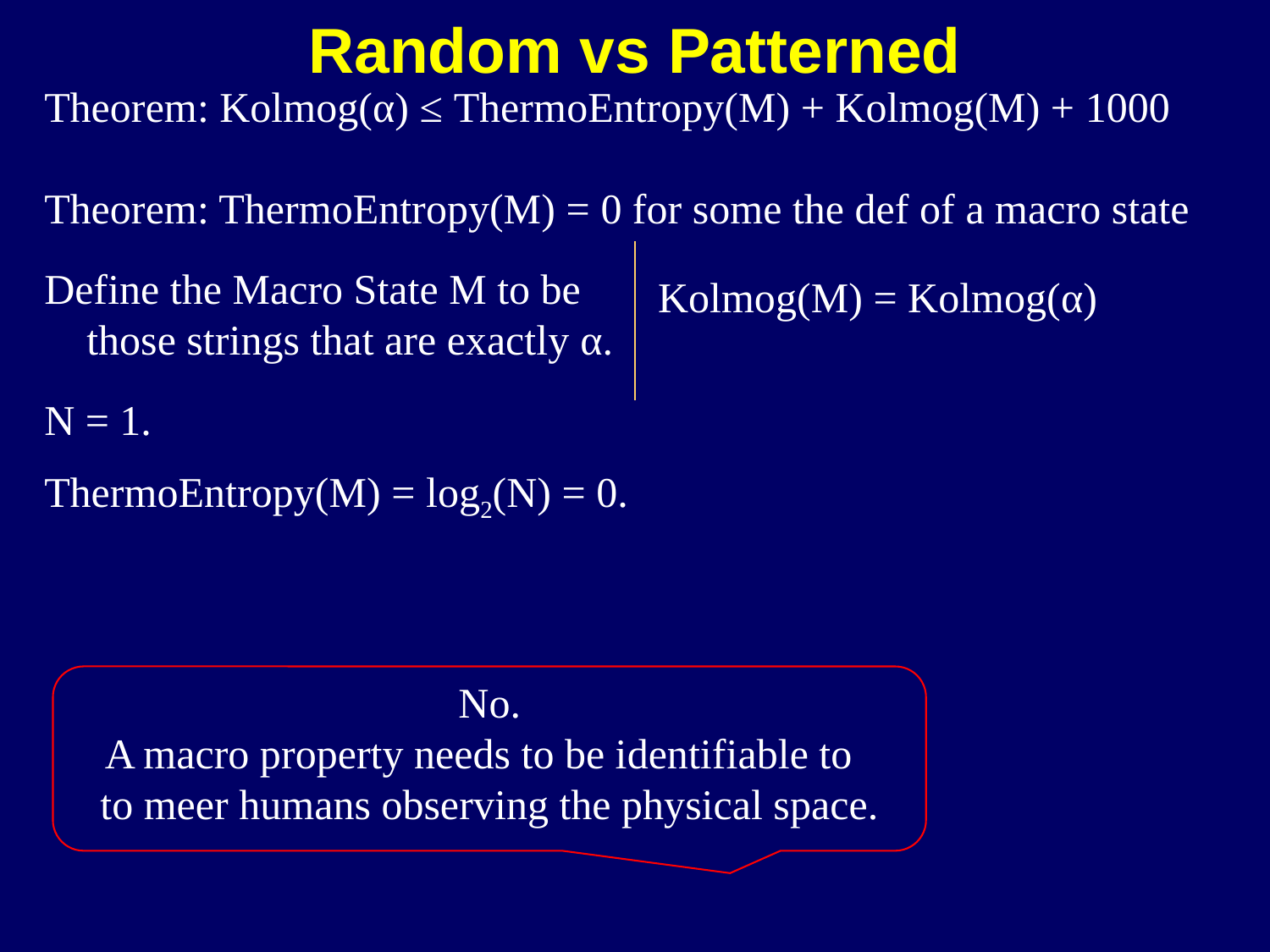

Random vs Patterned
Theorem: Kolmog(α) ≤ ThermoEntropy(M) + Kolmog(M) + 1000

Theorem: ThermoEntropy(M) = 0 for some the def of a macro state

Define the Macro State M to be
    those strings that are exactly α.

N = 1.
ThermoEntropy(M) = log2(N) = 0.

Kolmog(M) = Kolmog(α)
No.
A macro property needs to be identifiable to
to meer humans observing the physical space.